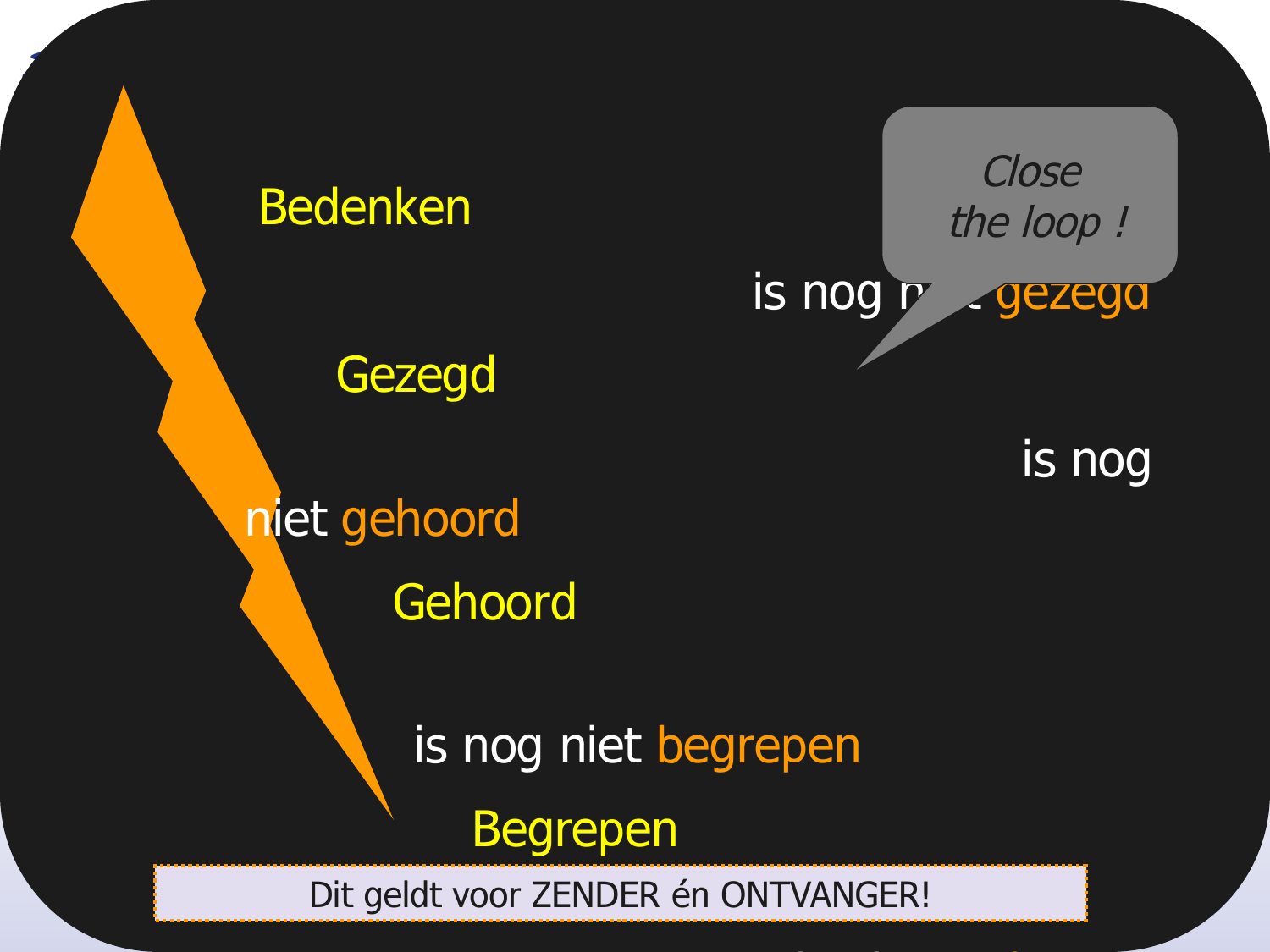

Close
 the loop !
 Bedenken
				is nog niet gezegd
 Gezegd
						 is nog niet gehoord
 Gehoord
								 is nog niet begrepen
 Begrepen
											 is niet gedaan
Dit geldt voor ZENDER én ONTVANGER!